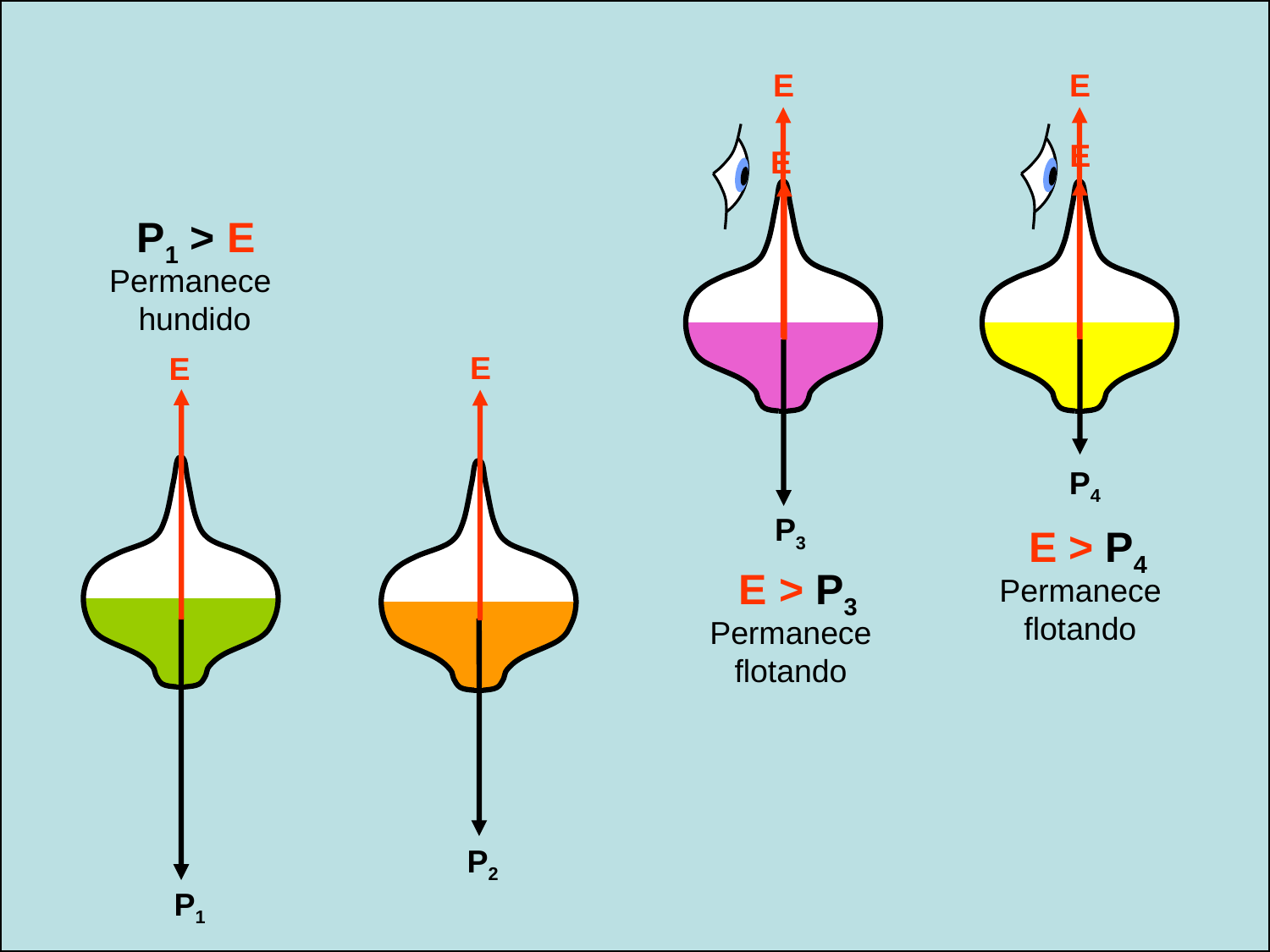

E

E

E

E

P1 > E
Permanece  hundido

E

P2
E

P4

P3
E > P4
Permanece flotando
E > P3
Permanece flotando

P1